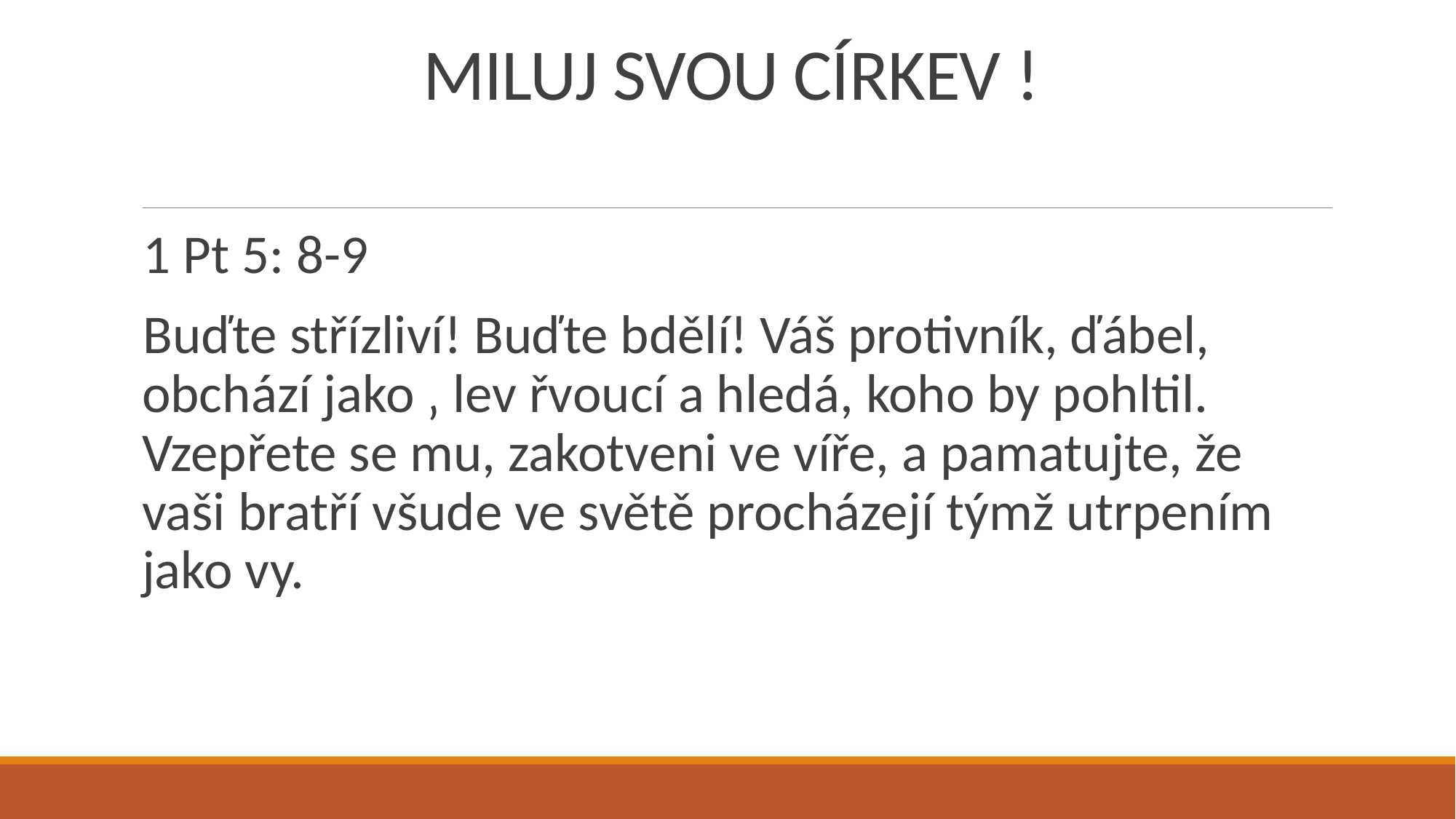

# MILUJ SVOU CÍRKEV !
1 Pt 5: 8-9
Buďte střízliví! Buďte bdělí! Váš protivník, ďábel, obchází jako ‚ lev řvoucí a hledá, koho by pohltil. Vzepřete se mu, zakotveni ve víře, a pamatujte, že vaši bratří všude ve světě procházejí týmž utrpením jako vy.